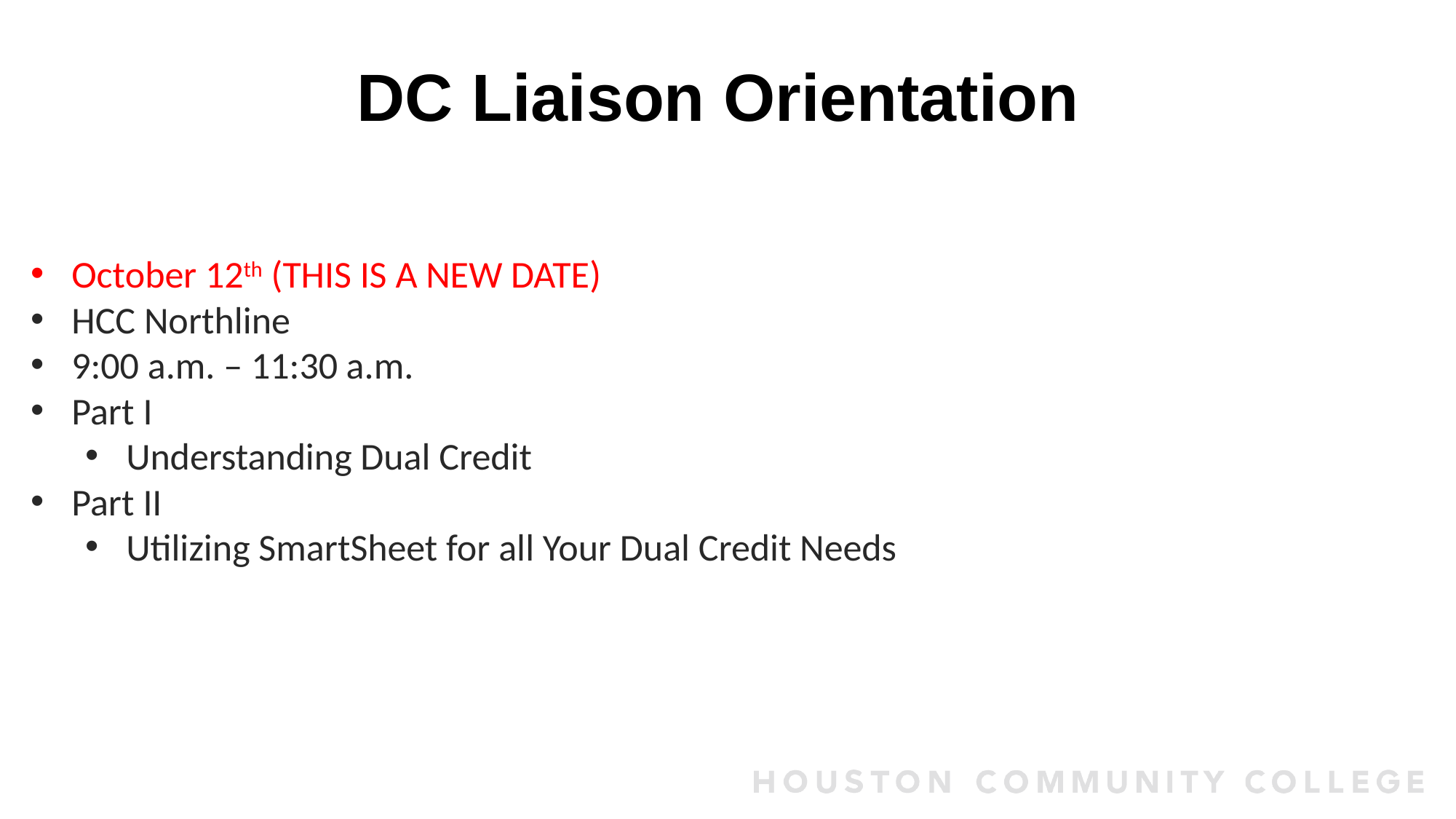

# DC Liaison Orientation
October 12th (THIS IS A NEW DATE)
HCC Northline
9:00 a.m. – 11:30 a.m.
Part I
Understanding Dual Credit
Part II
Utilizing SmartSheet for all Your Dual Credit Needs